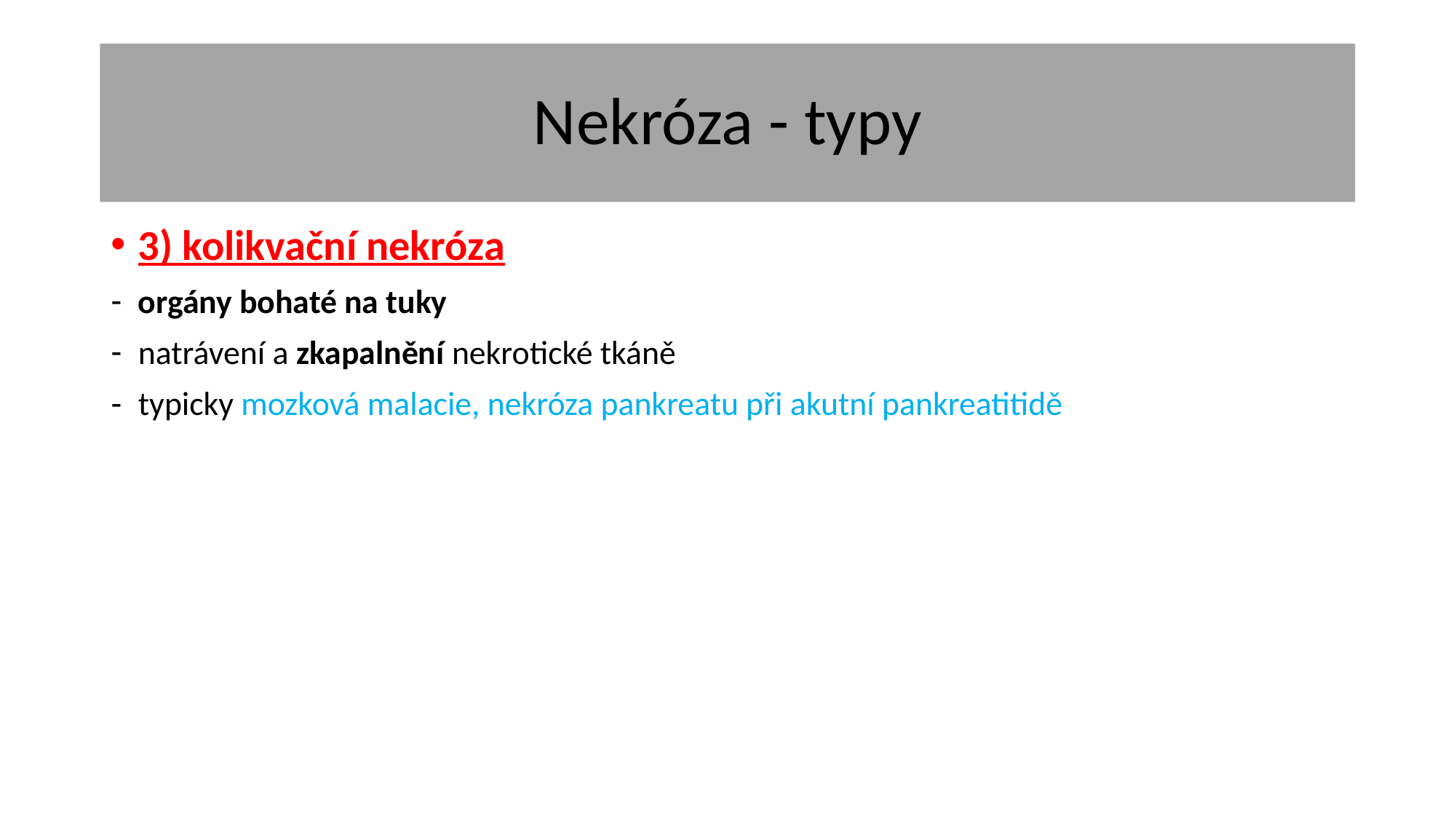

# Nekróza - typy
3) kolikvační nekróza
orgány bohaté na tuky
natrávení a zkapalnění nekrotické tkáně
typicky mozková malacie, nekróza pankreatu při akutní pankreatitidě